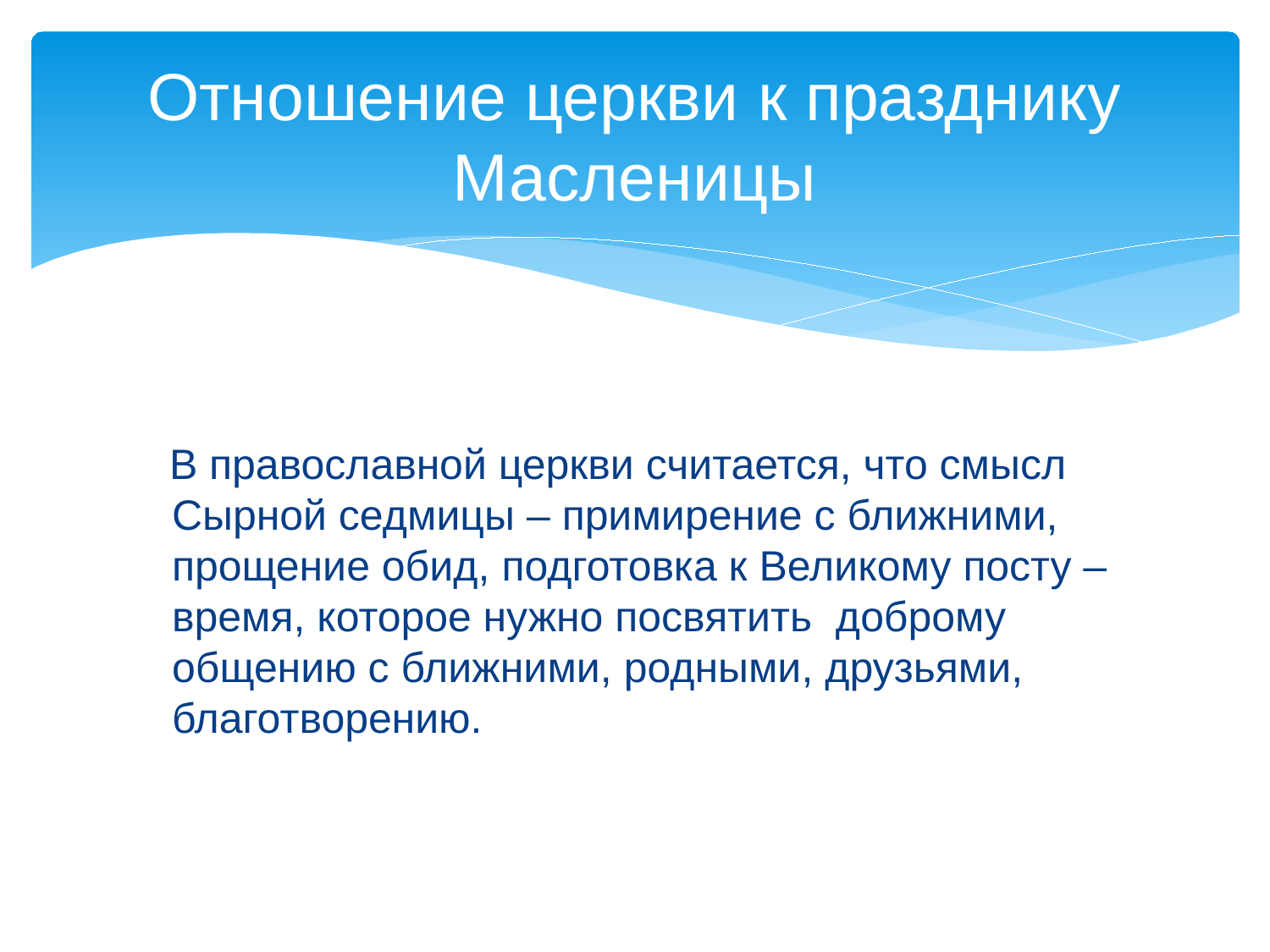

# Отношение церкви к празднику Масленицы

   В православной церкви считается, что смысл Сырной седмицы – примирение с ближними, прощение обид, подготовка к Великому посту – время, которое нужно посвятить  доброму общению с ближними, родными, друзьями, благотворению.